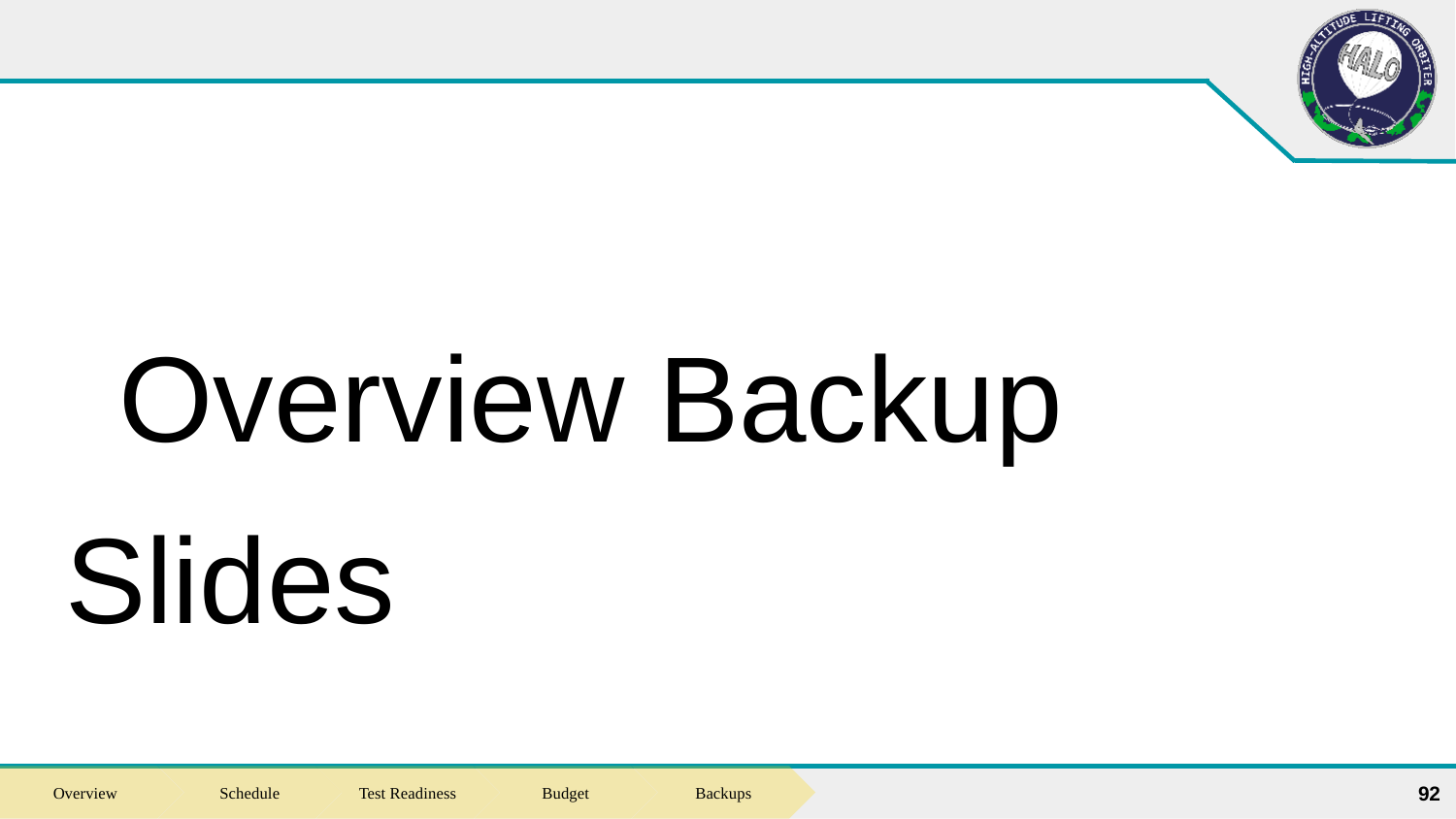

#
 Overview Backup Slides
92
Overview
Schedule
Test Readiness
Budget
Backups